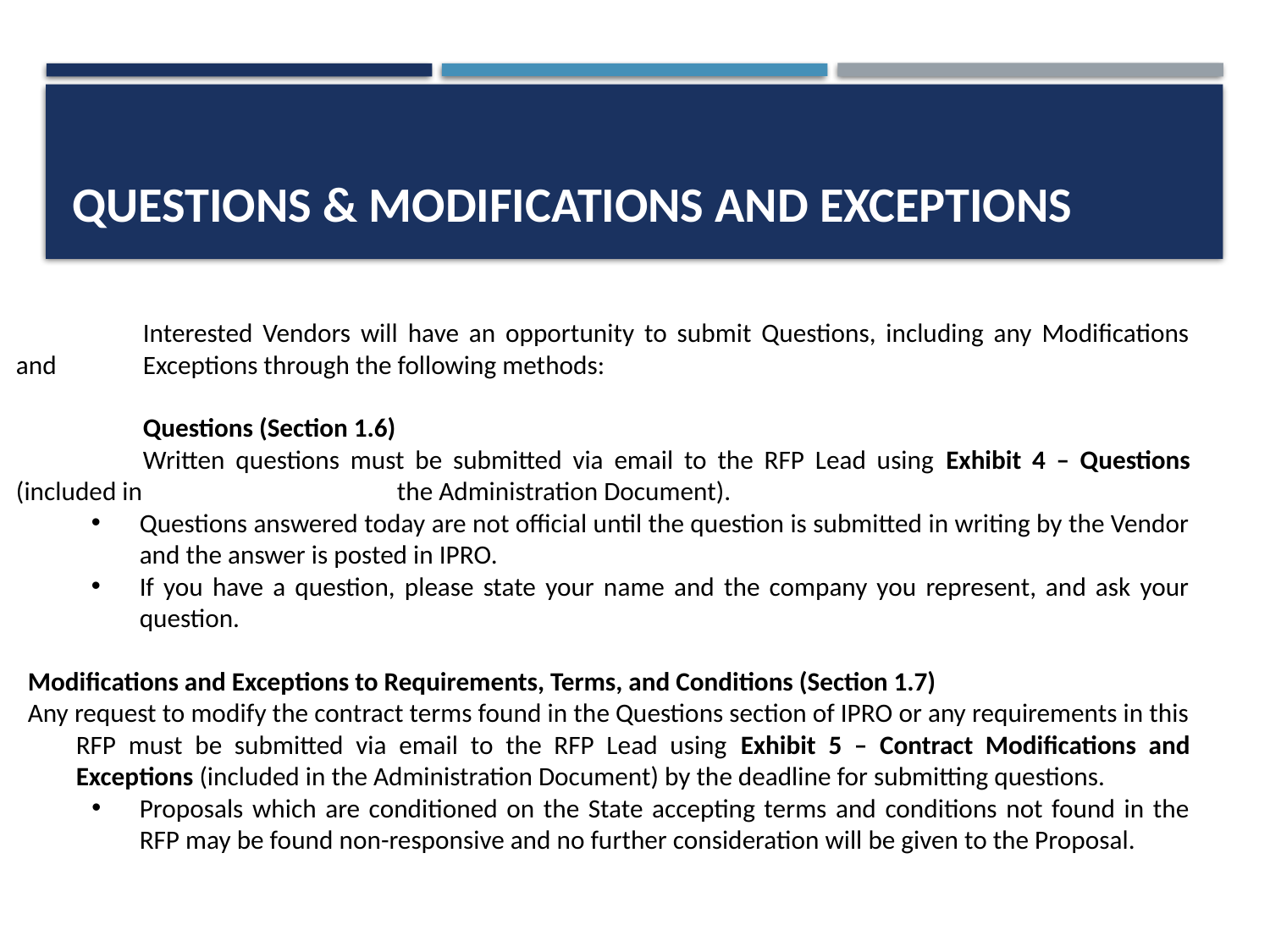

# Questions & modifications and exceptions
	Interested Vendors will have an opportunity to submit Questions, including any Modifications and 	Exceptions through the following methods:

	Questions (Section 1.6)
		Written questions must be submitted via email to the RFP Lead using Exhibit 4 – Questions (included in 		the Administration Document).
Questions answered today are not official until the question is submitted in writing by the Vendor and the answer is posted in IPRO.
If you have a question, please state your name and the company you represent, and ask your question.

Modifications and Exceptions to Requirements, Terms, and Conditions (Section 1.7)
Any request to modify the contract terms found in the Questions section of IPRO or any requirements in this RFP must be submitted via email to the RFP Lead using Exhibit 5 – Contract Modifications and Exceptions (included in the Administration Document) by the deadline for submitting questions.
Proposals which are conditioned on the State accepting terms and conditions not found in the RFP may be found non-responsive and no further consideration will be given to the Proposal.